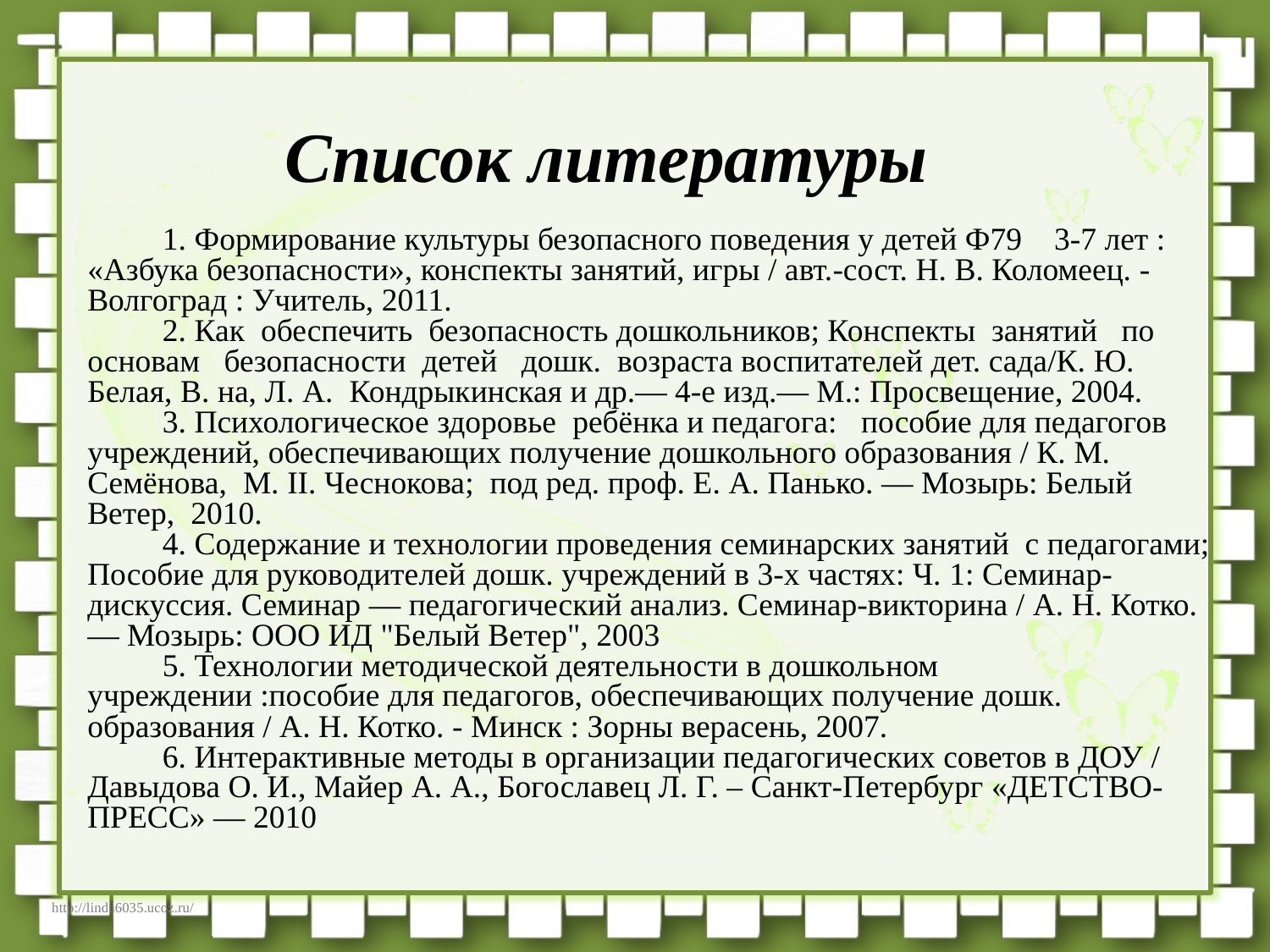

Список литературы

1. Формирование культуры безопасного поведения у детей Ф79    3-7 лет : «Азбука безопасности», конспекты занятий, игры / авт.-сост. Н. В. Коломеец. - Волгоград : Учитель, 2011.
2. Как  обеспечить  безопасность дошкольников; Конспекты  занятий   по   основам   безопасности  детей   дошк.  возраста воспитателей дет. сада/К. Ю. Белая, В. на, Л. А.  Кондрыкинская и др.— 4-е изд.— М.: Просвещение, 2004.
3. Психологическое здоровье  ребёнка и педагога:   пособие для педагогов учреждений, обеспечивающих получение дошкольного образования / К. М. Семёнова,  М. II. Чеснокова;  под ред. проф. Е. А. Панько. — Мозырь: Белый Ветер,  2010.
4. Содержание и технологии проведения семинарских занятий  с педагогами; Пособие для руководителей дошк. учреждений в 3-х частях: Ч. 1: Семинар-дискуссия. Семинар — педагогический ана­лиз. Семинар-викторина / А. Н. Котко. — Мозырь: ООО ИД "Белый Ветер", 2003
5. Технологии методической деятельности в дошколь­ном учреждении :пособие для педагогов, обеспечивающих получение дошк. образования / А. Н. Котко. - Минск : Зорны верасень, 2007.
6. Интерактивные методы в организации педагогических советов в ДОУ / Давыдова О. И., Майер А. А., Богославец Л. Г. – Санкт-Петербург «ДЕТСТВО-ПРЕСС» — 2010